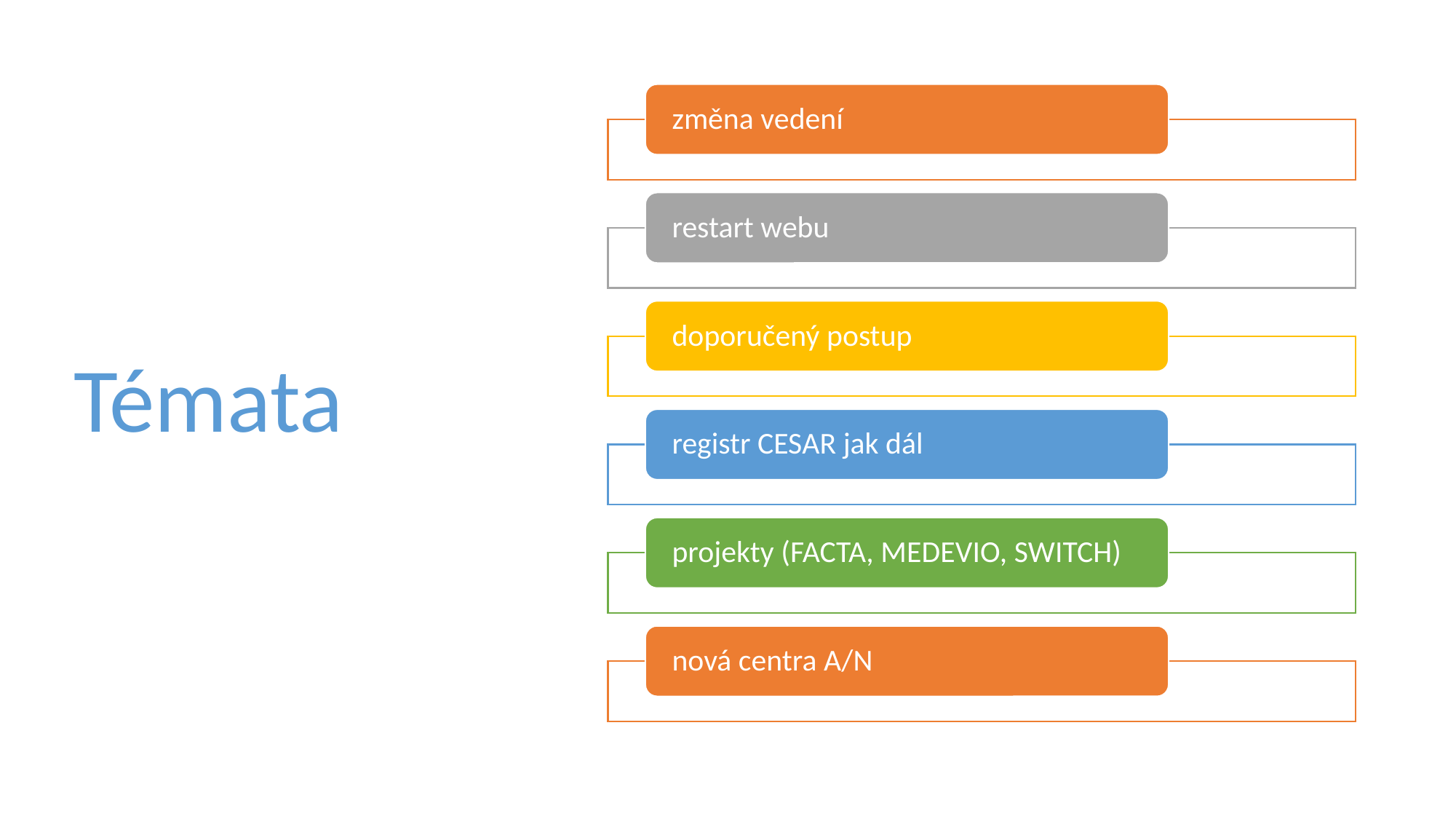

# Témata
změna vedení
restart webu
doporučený postup
registr CESAR jak dál
projekty (FACTA, MEDEVIO, SWITCH)
nová centra A/N